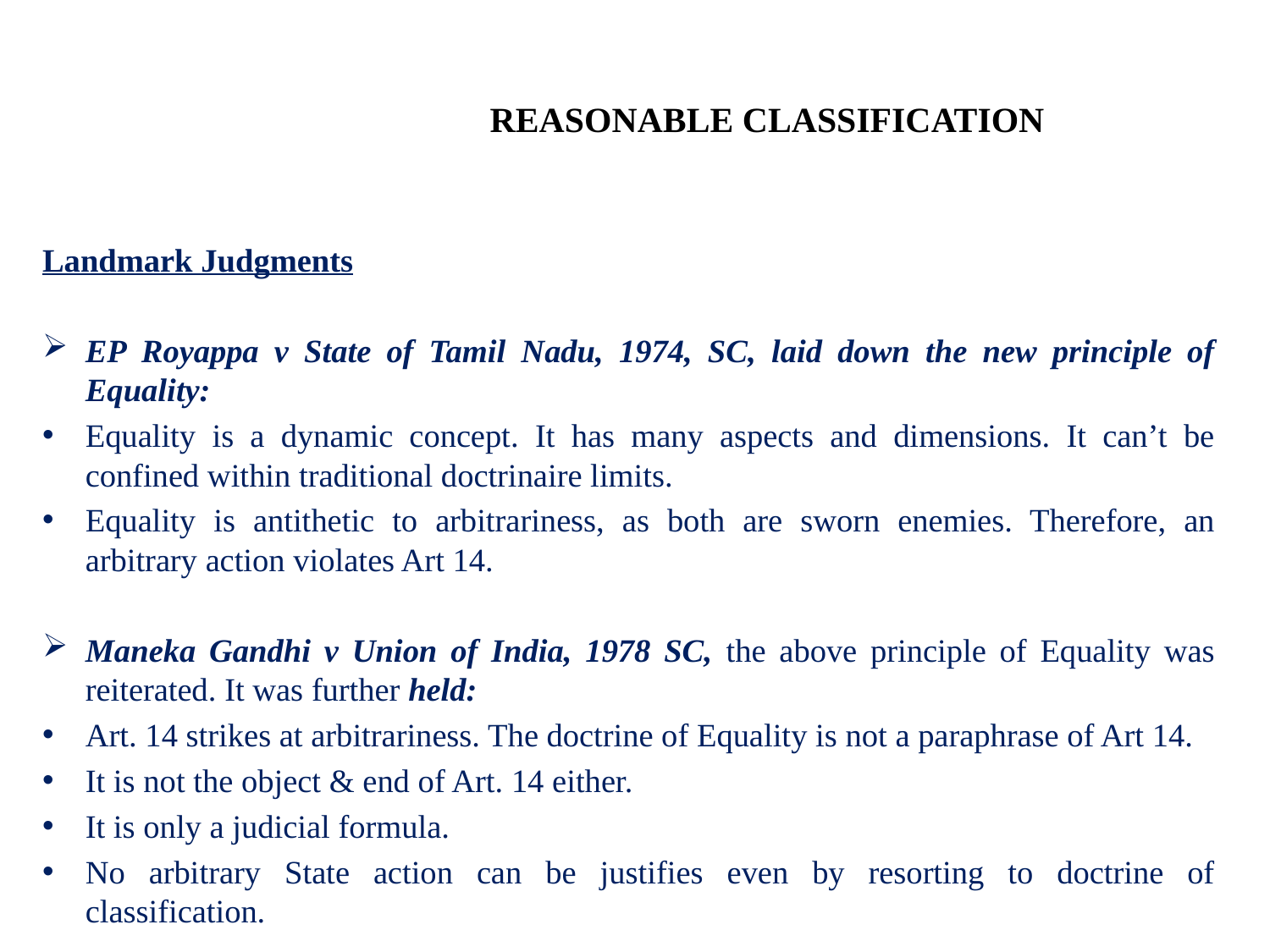

REASONABLE CLASSIFICATION
Landmark Judgments

EP Royappa v State of Tamil Nadu, 1974, SC, laid down the new principle of Equality:
Equality is a dynamic concept. It has many aspects and dimensions. It can’t be confined within traditional doctrinaire limits.
Equality is antithetic to arbitrariness, as both are sworn enemies. Therefore, an arbitrary action violates Art 14.

Maneka Gandhi v Union of India, 1978 SC, the above principle of Equality was reiterated. It was further held:
Art. 14 strikes at arbitrariness. The doctrine of Equality is not a paraphrase of Art 14.
It is not the object & end of Art. 14 either.
It is only a judicial formula.
No arbitrary State action can be justifies even by resorting to doctrine of classification.

#